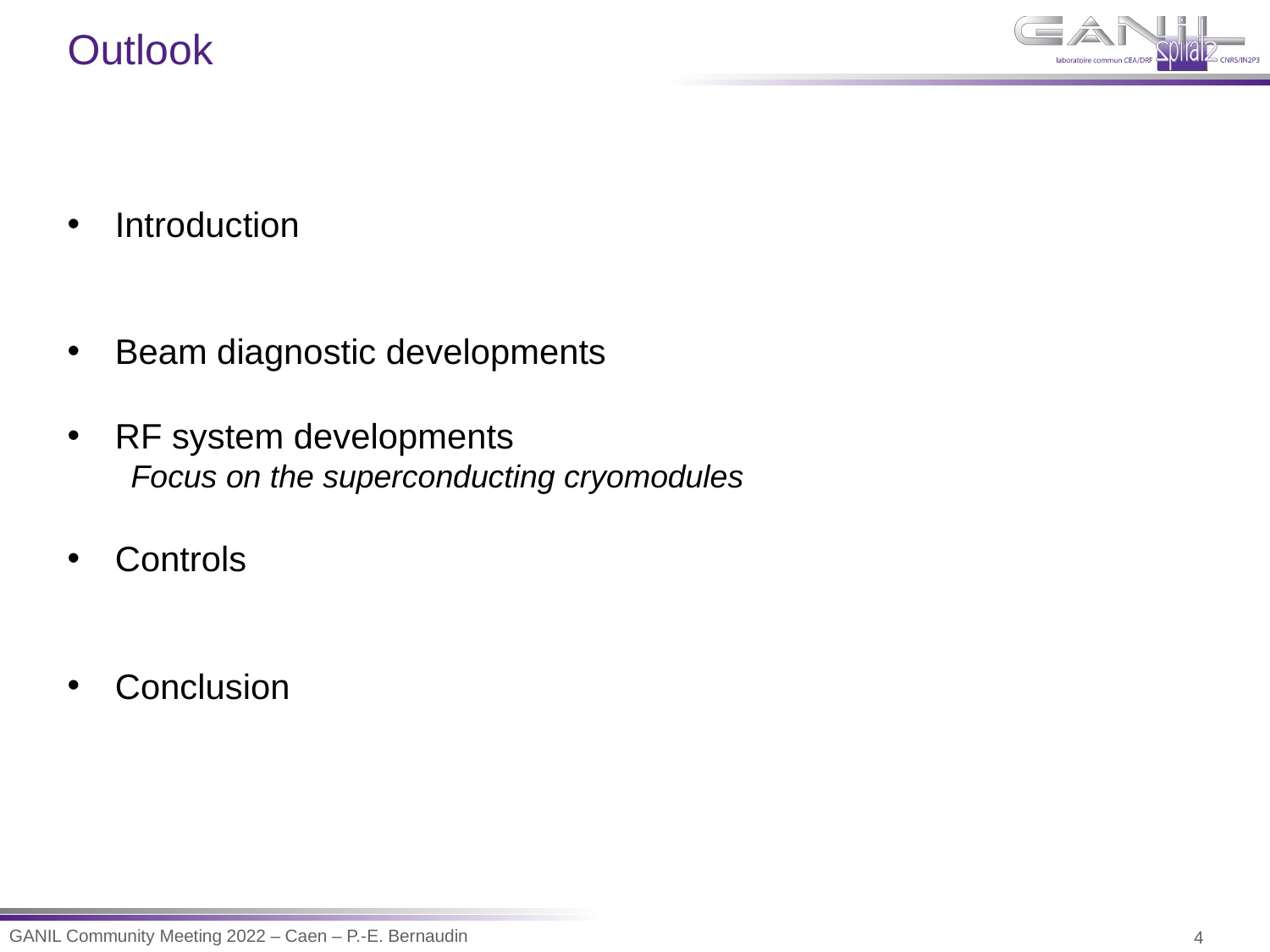

Outlook
Introduction

Beam diagnostic developments

RF system developments
Focus on the superconducting cryomodules

Controls

Conclusion

GANIL Community Meeting 2022 – Caen – P.-E. Bernaudin
4